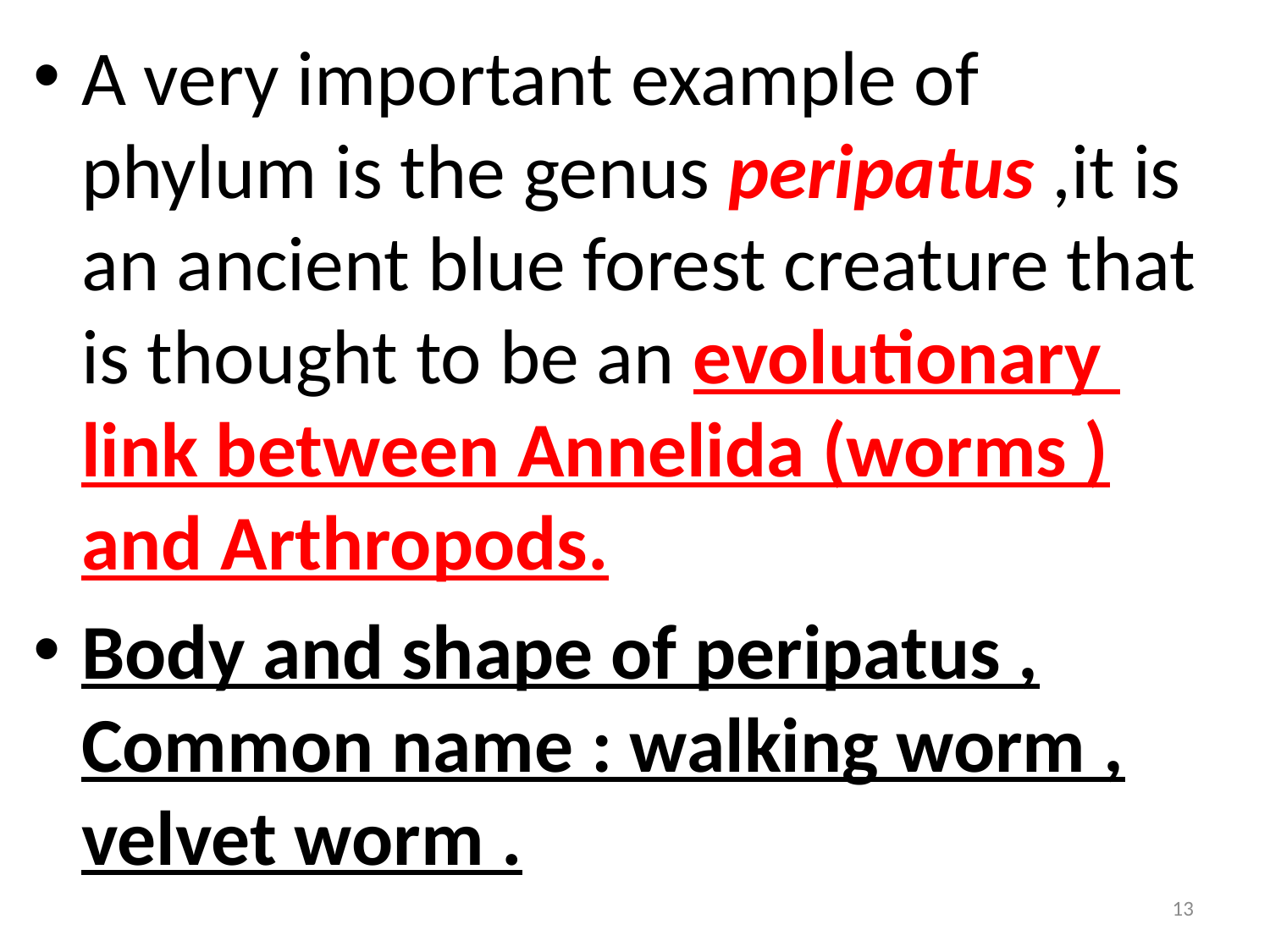

A very important example of phylum is the genus peripatus ,it is an ancient blue forest creature that is thought to be an evolutionary  link between Annelida (worms ) and Arthropods.
Body and shape of peripatus , Common name : walking worm , velvet worm .
13